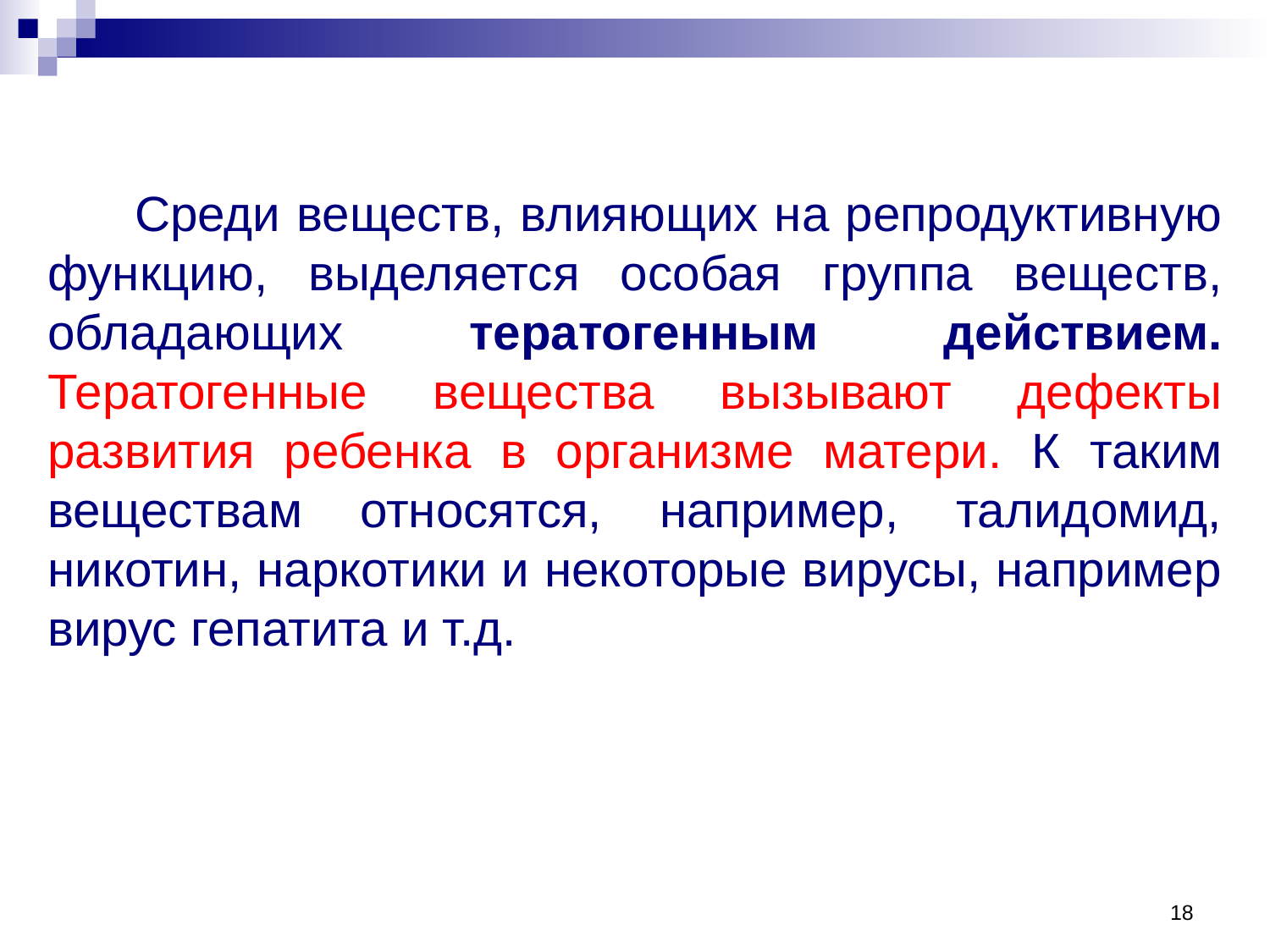

Среди веществ, влияющих на репродуктивную функцию, выделяется особая группа веществ, обладающих тератогенным действием. Тератогенные вещества вызывают дефекты развития ребенка в организме матери. К таким веществам относятся, например, талидомид, никотин, наркотики и некоторые вирусы, например вирус гепатита и т.д.
18